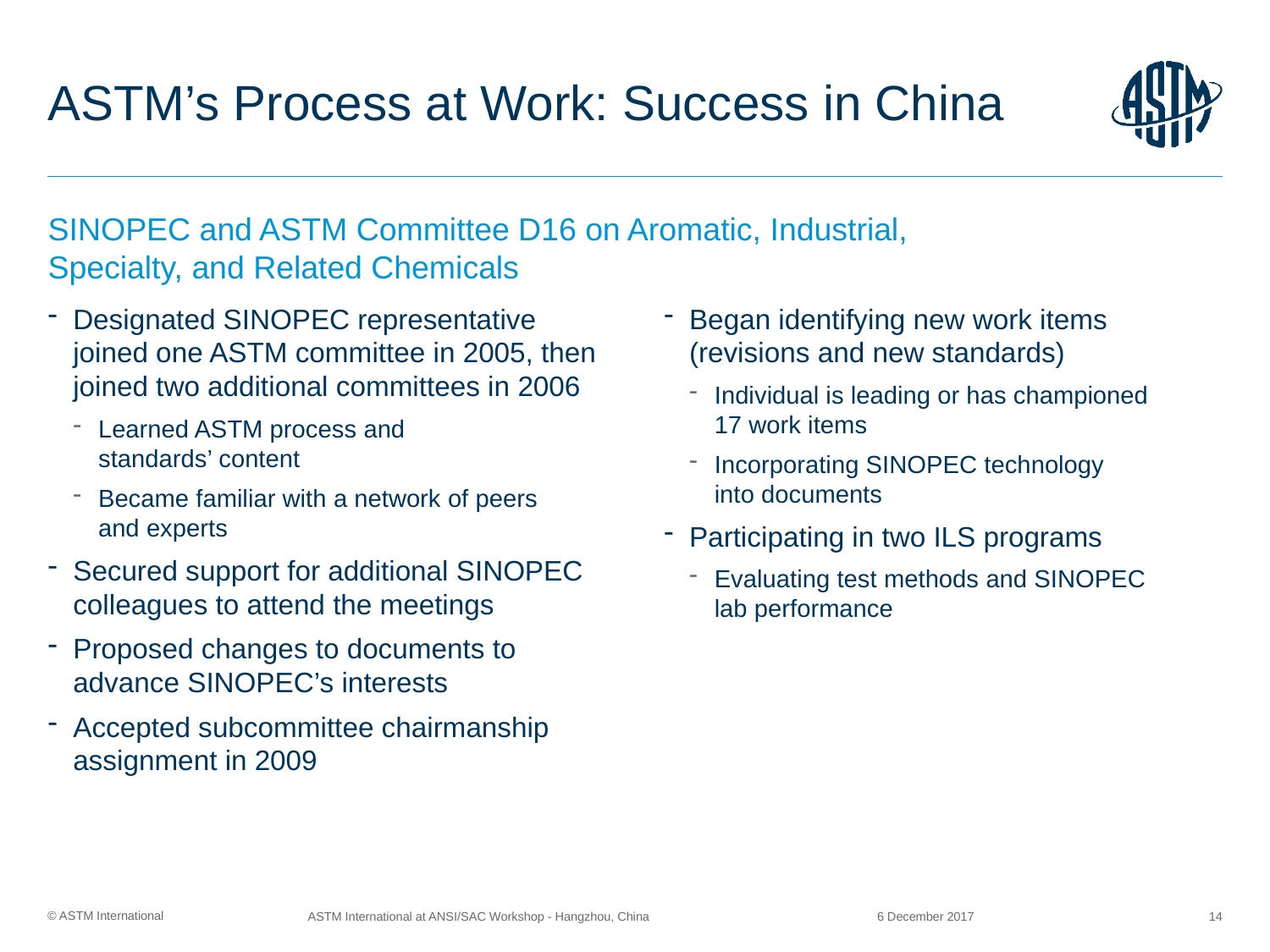

# ASTM’s Process at Work: Success in China
SINOPEC and ASTM Committee D16 on Aromatic, Industrial,
Specialty, and Related Chemicals
Designated SINOPEC representative joined one ASTM committee in 2005, then joined two additional committees in 2006
Learned ASTM process and
standards’ content
Became familiar with a network of peers
and experts
Secured support for additional SINOPEC colleagues to attend the meetings
Proposed changes to documents to advance SINOPEC’s interests
Accepted subcommittee chairmanship assignment in 2009

Began identifying new work items (revisions and new standards)
Individual is leading or has championed
17 work items
Incorporating SINOPEC technology
into documents
Participating in two ILS programs
Evaluating test methods and SINOPEC
lab performance
6 December 2017
ASTM International at ANSI/SAC Workshop - Hangzhou, China
14